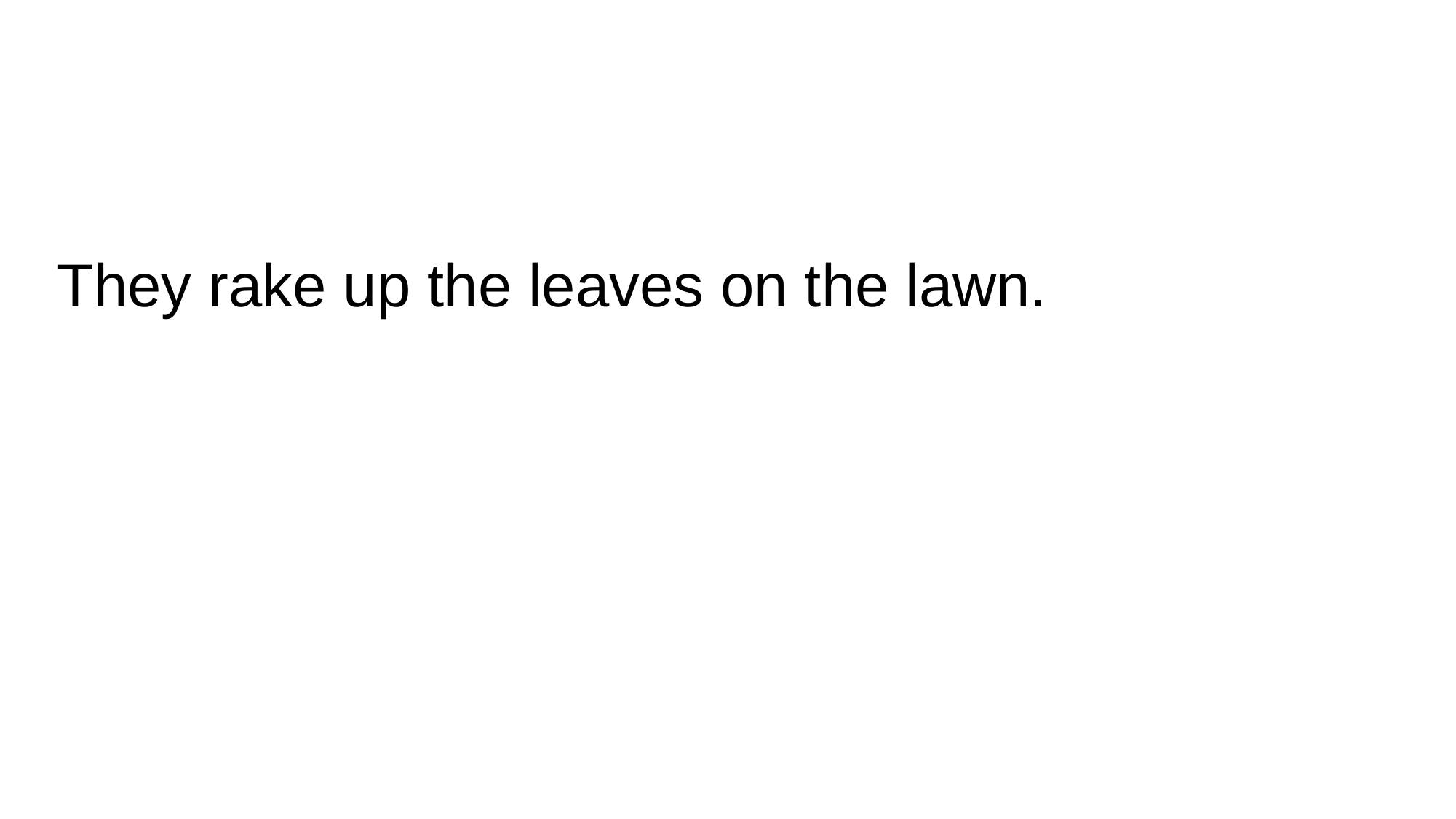

They rake up the leaves on the lawn.